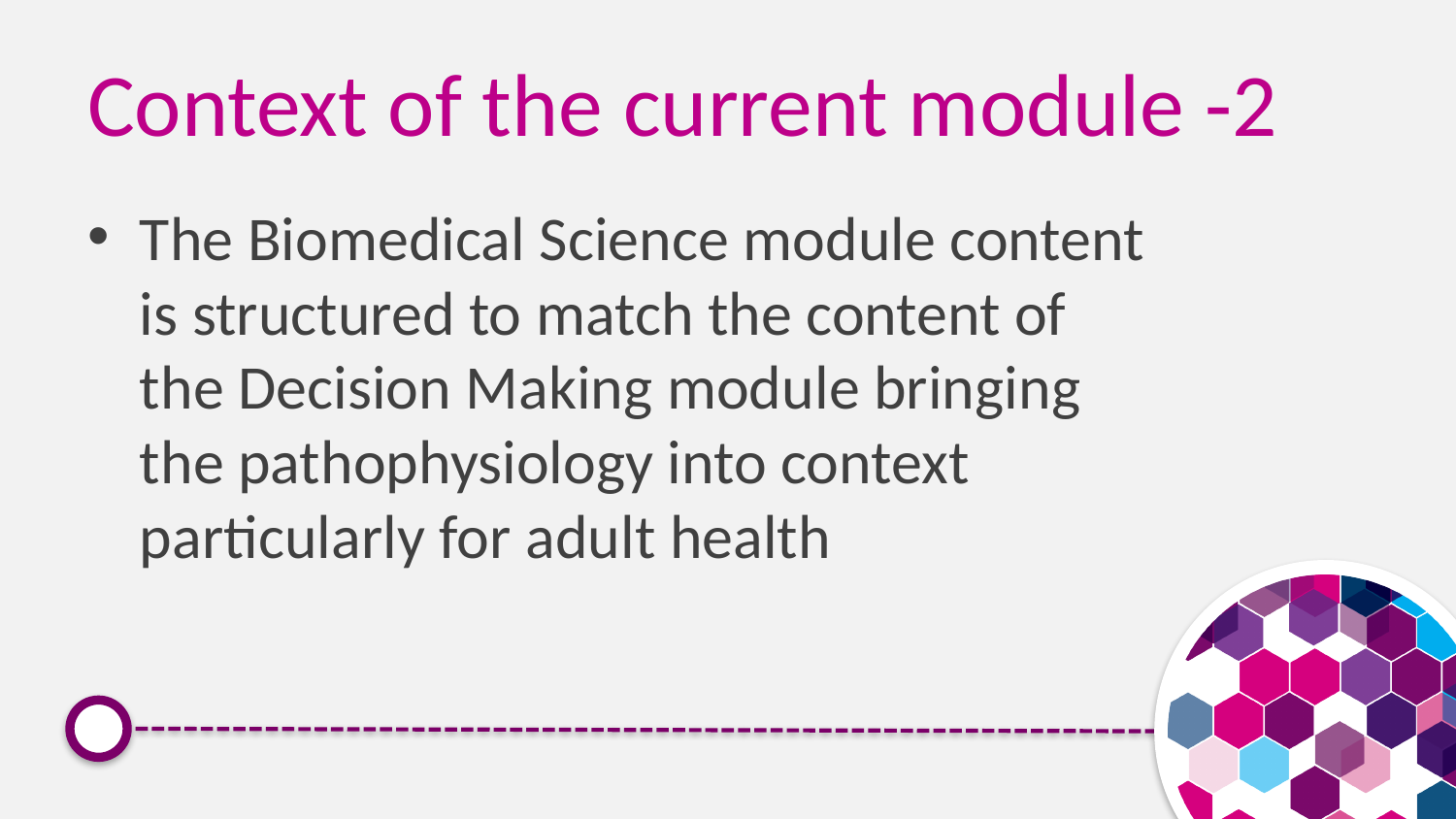

# Context of the current module -2
The Biomedical Science module content is structured to match the content of the Decision Making module bringing the pathophysiology into context particularly for adult health